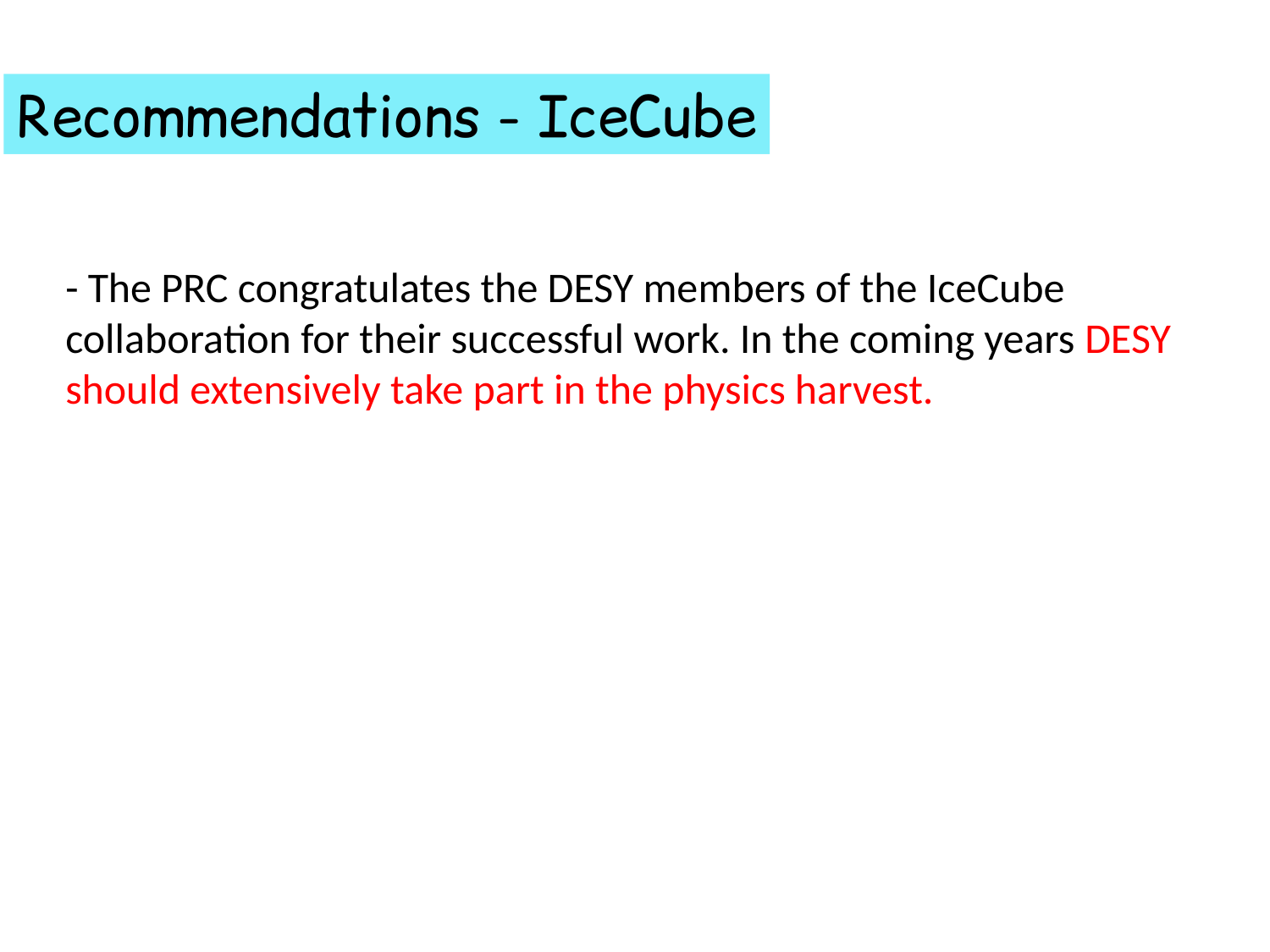

Recommendations - IceCube
- The PRC congratulates the DESY members of the IceCube collaboration for their successful work. In the coming years DESY should extensively take part in the physics harvest.